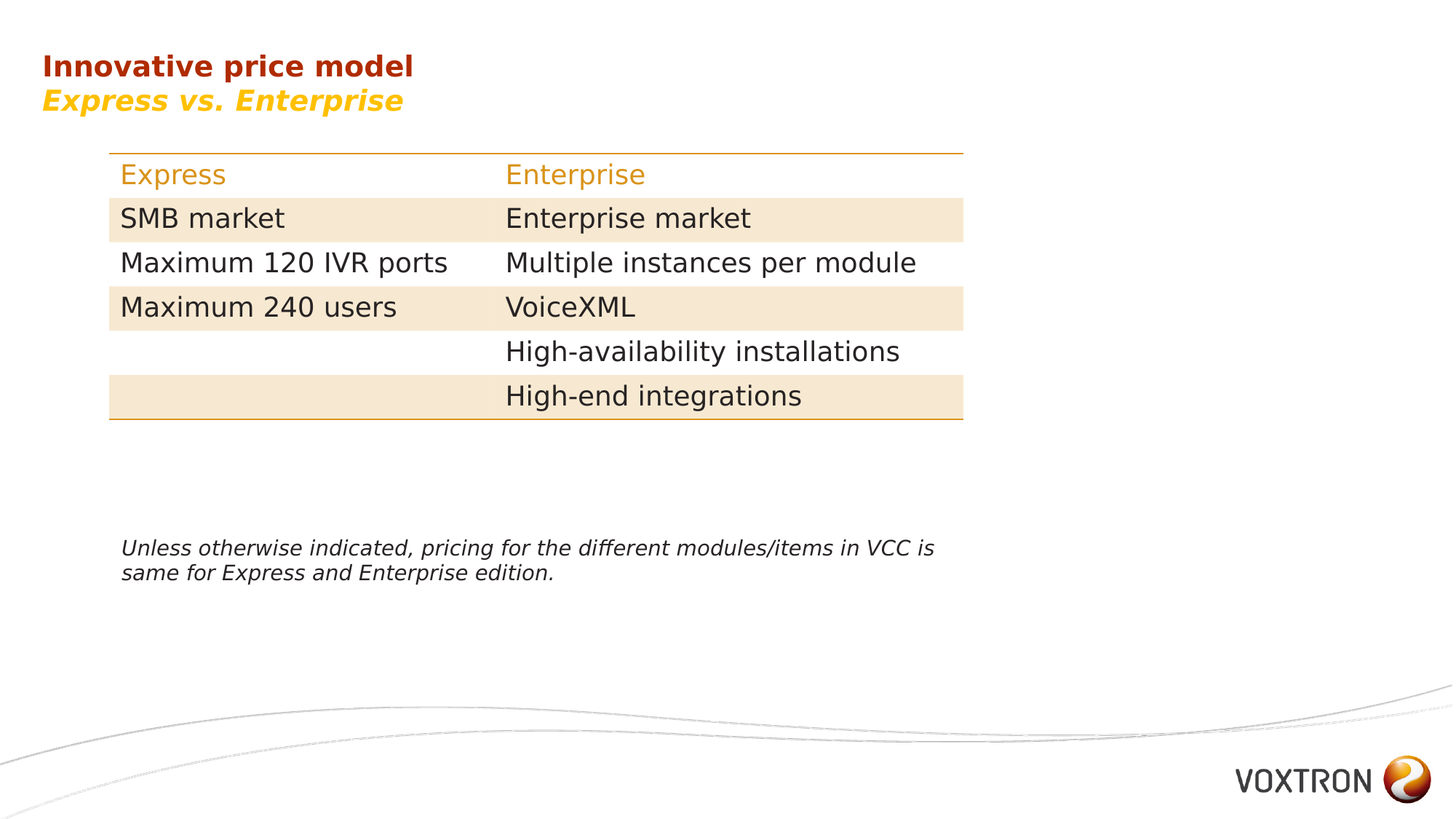

# Innovative price model Express vs. Enterprise

| Express | Enterprise |
| --- | --- |
| SMB market | Enterprise market |
| Maximum 120 IVR ports | Multiple instances per module |
| Maximum 240 users | VoiceXML |
|  | High-availability installations |
|  | High-end integrations |
Unless otherwise indicated, pricing for the different modules/items in VCC is same for Express and Enterprise edition.